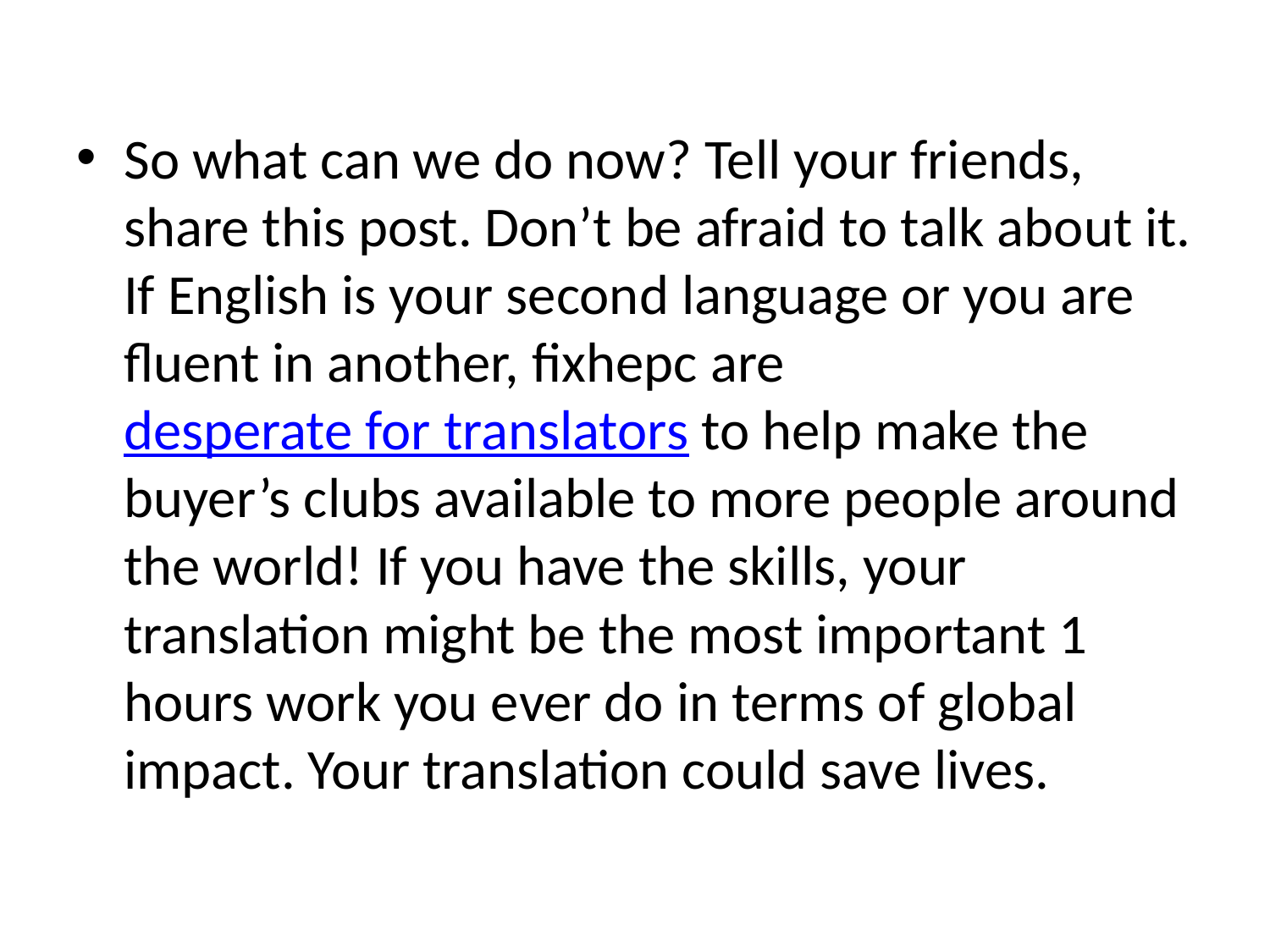

So what can we do now? Tell your friends, share this post. Don’t be afraid to talk about it. If English is your second language or you are fluent in another, fixhepc are desperate for translators to help make the buyer’s clubs available to more people around the world! If you have the skills, your translation might be the most important 1 hours work you ever do in terms of global impact. Your translation could save lives.